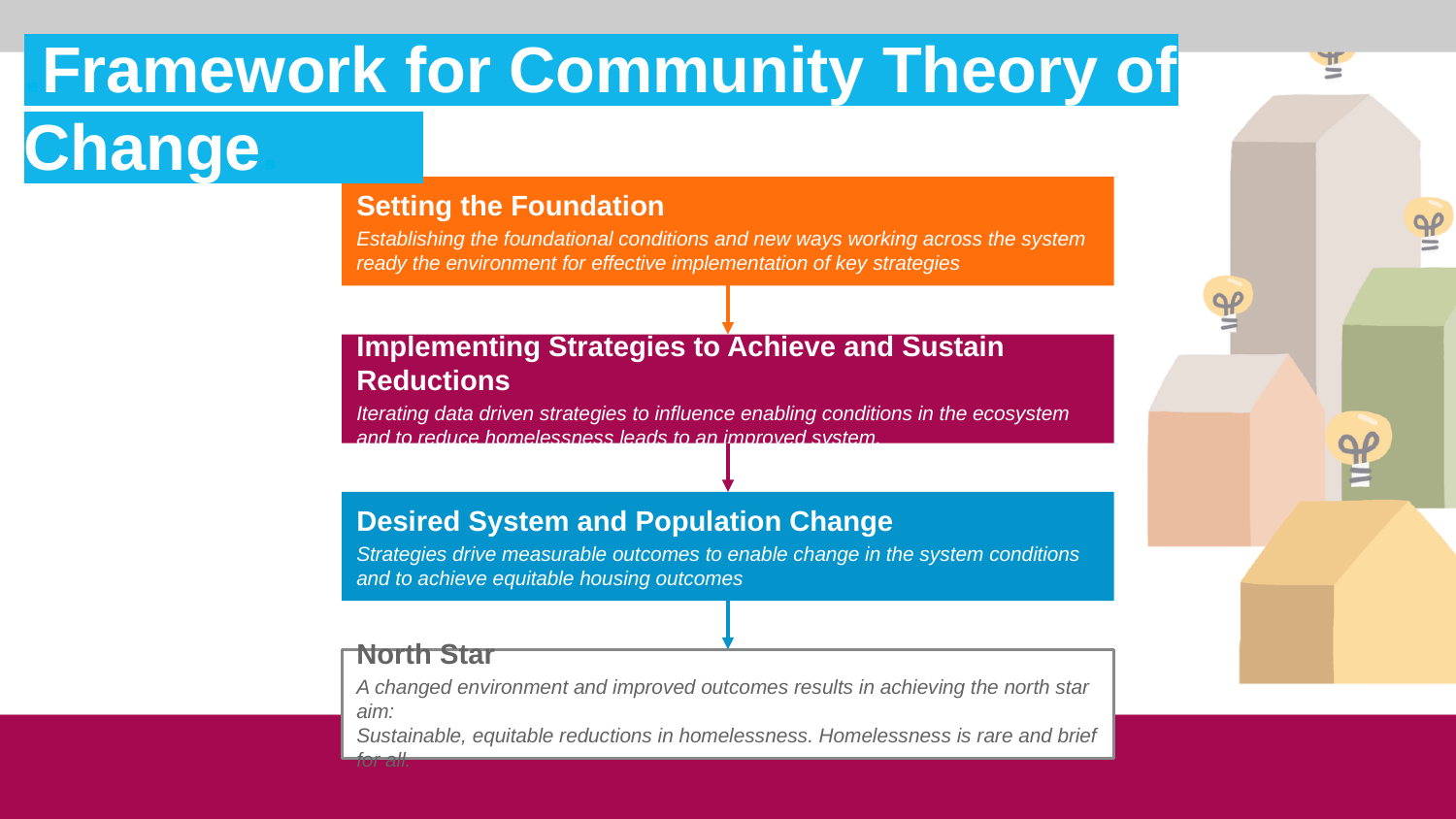

.Framework for Community Theory of Change.

Setting the Foundation
Establishing the foundational conditions and new ways working across the system
ready the environment for effective implementation of key strategies
Implementing Strategies to Achieve and Sustain Reductions
Iterating data driven strategies to influence enabling conditions in the ecosystem
and to reduce homelessness leads to an improved system.
Desired System and Population Change
Strategies drive measurable outcomes to enable change in the system conditions
and to achieve equitable housing outcomes
North Star
A changed environment and improved outcomes results in achieving the north star aim:
Sustainable, equitable reductions in homelessness. Homelessness is rare and brief for all.